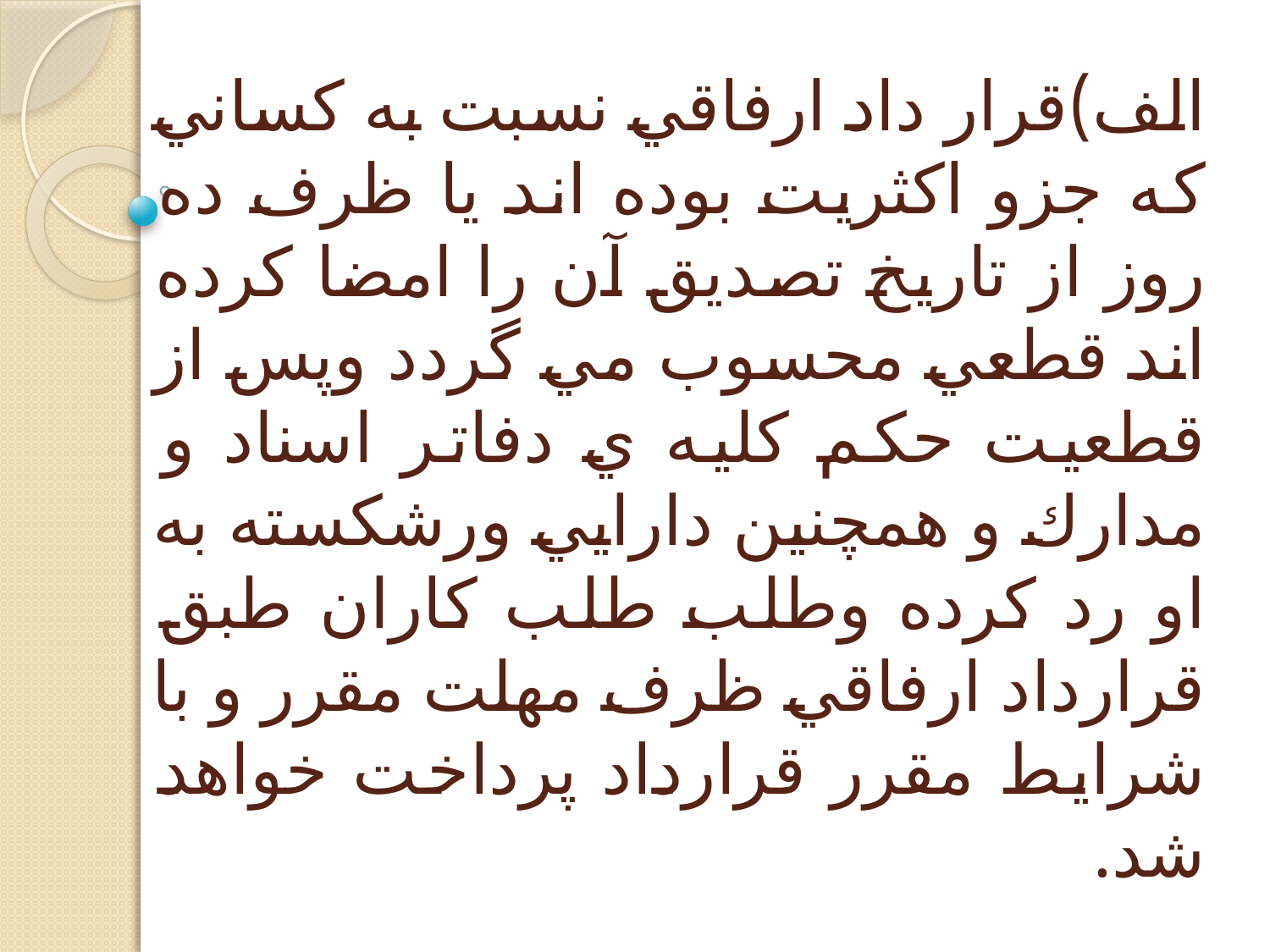

# الف)قرار داد ارفاقي نسبت به كساني كه جزو اكثريت بوده اند يا ظرف ده روز از تاريخ تصديق آن را امضا كرده اند قطعي محسوب مي گردد وپس از قطعيت حكم كليه ي دفاتر اسناد و مدارك و همچنين دارايي ورشكسته به او رد كرده وطلب طلب كاران طبق قرارداد ارفاقي ظرف مهلت مقرر و با شرايط مقرر قرارداد پرداخت خواهد شد.